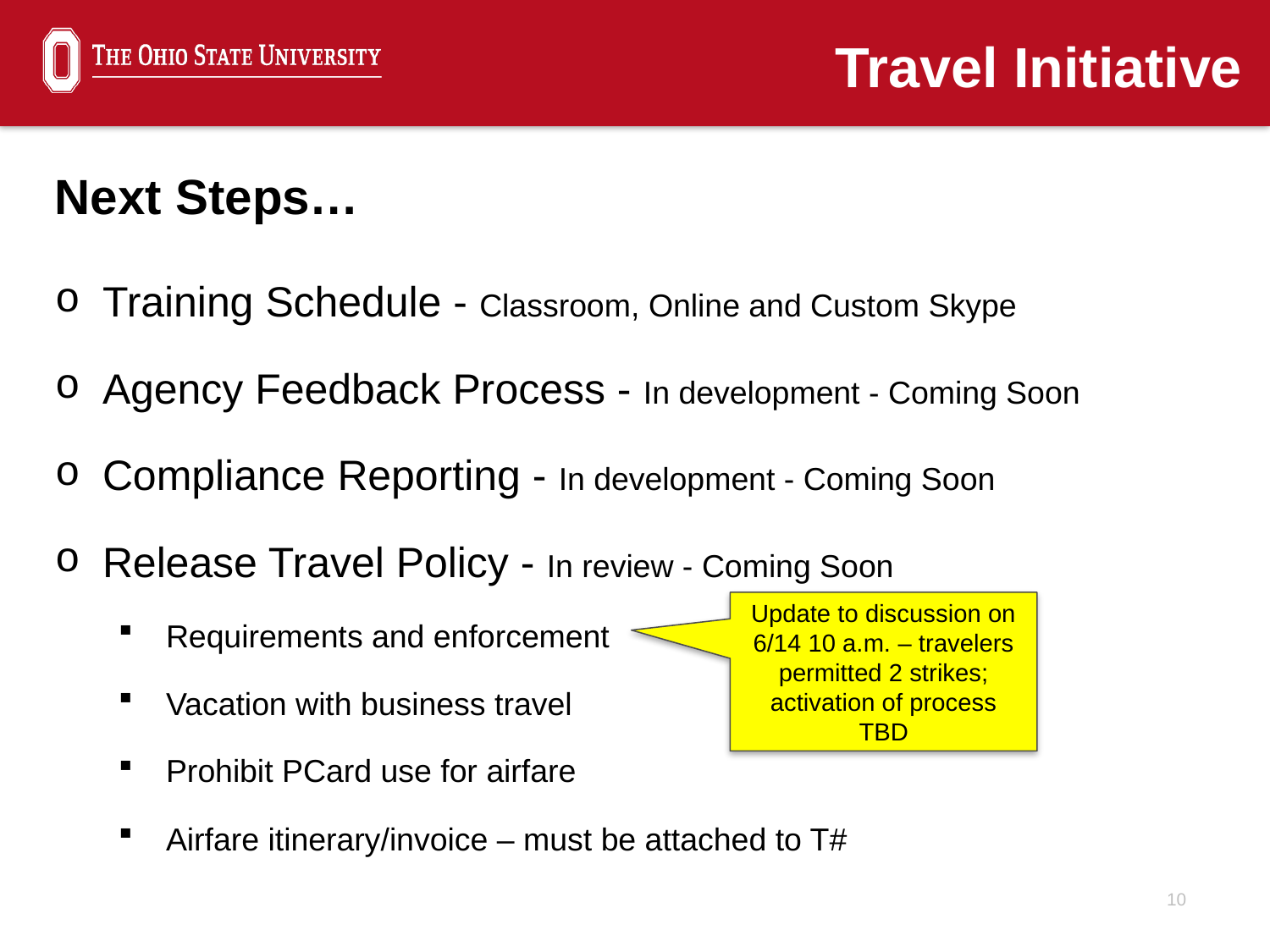

Travel Initiative
Next Steps…
Training Schedule - Classroom, Online and Custom Skype
Agency Feedback Process - In development - Coming Soon
Compliance Reporting - In development - Coming Soon
Release Travel Policy - In review - Coming Soon
Requirements and enforcement
Vacation with business travel
Prohibit PCard use for airfare
Airfare itinerary/invoice – must be attached to T#

Update to discussion on 6/14 10 a.m. – travelers permitted 2 strikes; activation of process TBD